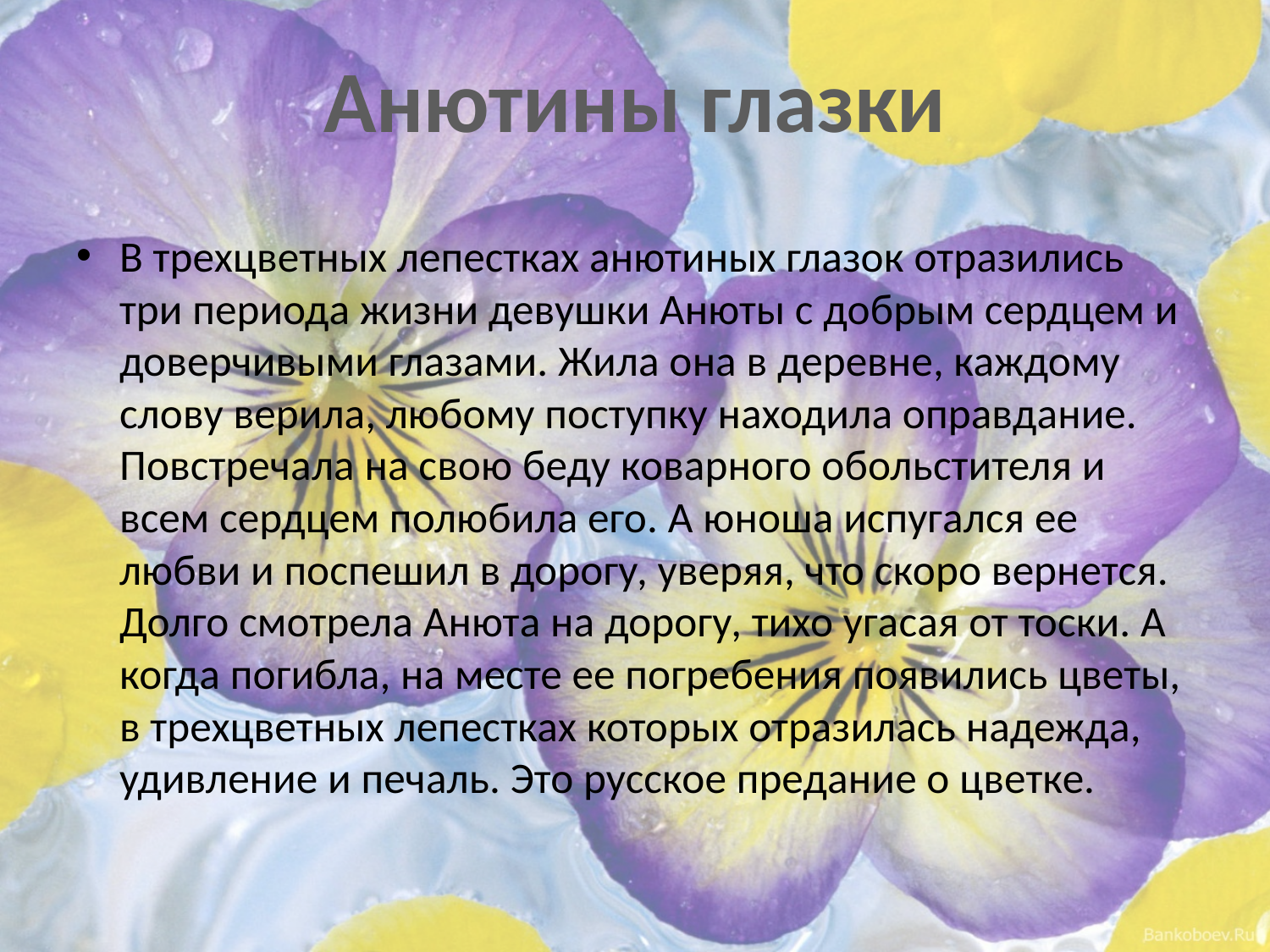

# Анютины глазки
В трехцветных лепестках анютиных глазок отразились три периода жизни девушки Анюты с добрым сердцем и доверчивыми глазами. Жила она в деревне, каждому слову верила, любому поступку находила оправдание. Повстречала на свою беду коварного обольстителя и всем сердцем полюбила его. А юноша испугался ее любви и поспешил в дорогу, уверяя, что скоро вернется. Долго смотрела Анюта на дорогу, тихо угасая от тоски. А когда погибла, на месте ее погребения появились цветы, в трехцветных лепестках которых отразилась надежда, удивление и печаль. Это русское предание о цветке.